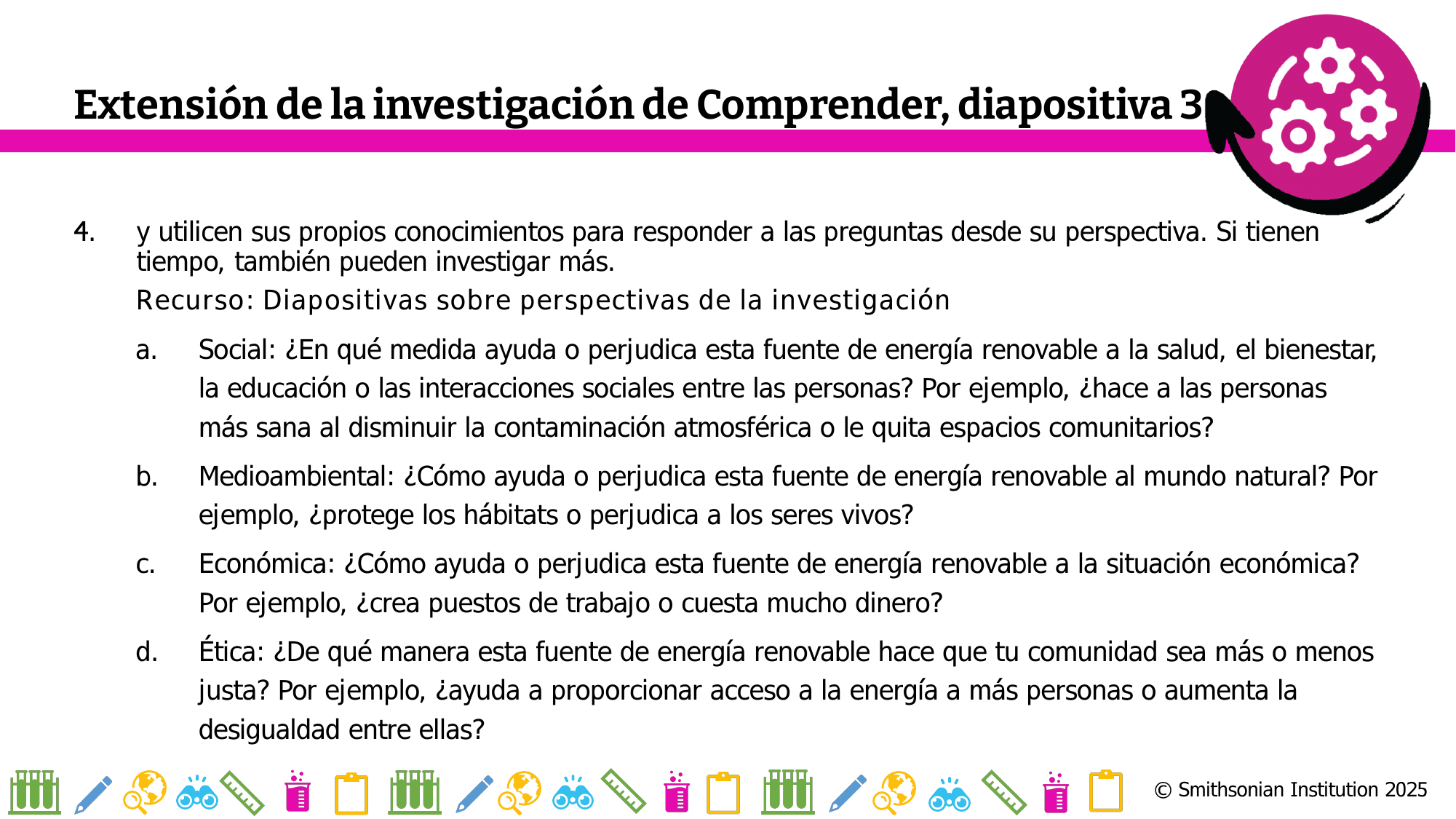

# Extensión de la investigación de Comprender, diapositiva 3
y utilicen sus propios conocimientos para responder a las preguntas desde su perspectiva. Si tienen tiempo, también pueden investigar más.
Recurso: Diapositivas sobre perspectivas de la investigación
Social: ¿En qué medida ayuda o perjudica esta fuente de energía renovable a la salud, el bienestar, la educación o las interacciones sociales entre las personas? Por ejemplo, ¿hace a las personas más sana al disminuir la contaminación atmosférica o le quita espacios comunitarios?
Medioambiental: ¿Cómo ayuda o perjudica esta fuente de energía renovable al mundo natural? Por ejemplo, ¿protege los hábitats o perjudica a los seres vivos?
Económica: ¿Cómo ayuda o perjudica esta fuente de energía renovable a la situación económica? Por ejemplo, ¿crea puestos de trabajo o cuesta mucho dinero?
Ética: ¿De qué manera esta fuente de energía renovable hace que tu comunidad sea más o menos justa? Por ejemplo, ¿ayuda a proporcionar acceso a la energía a más personas o aumenta la desigualdad entre ellas?